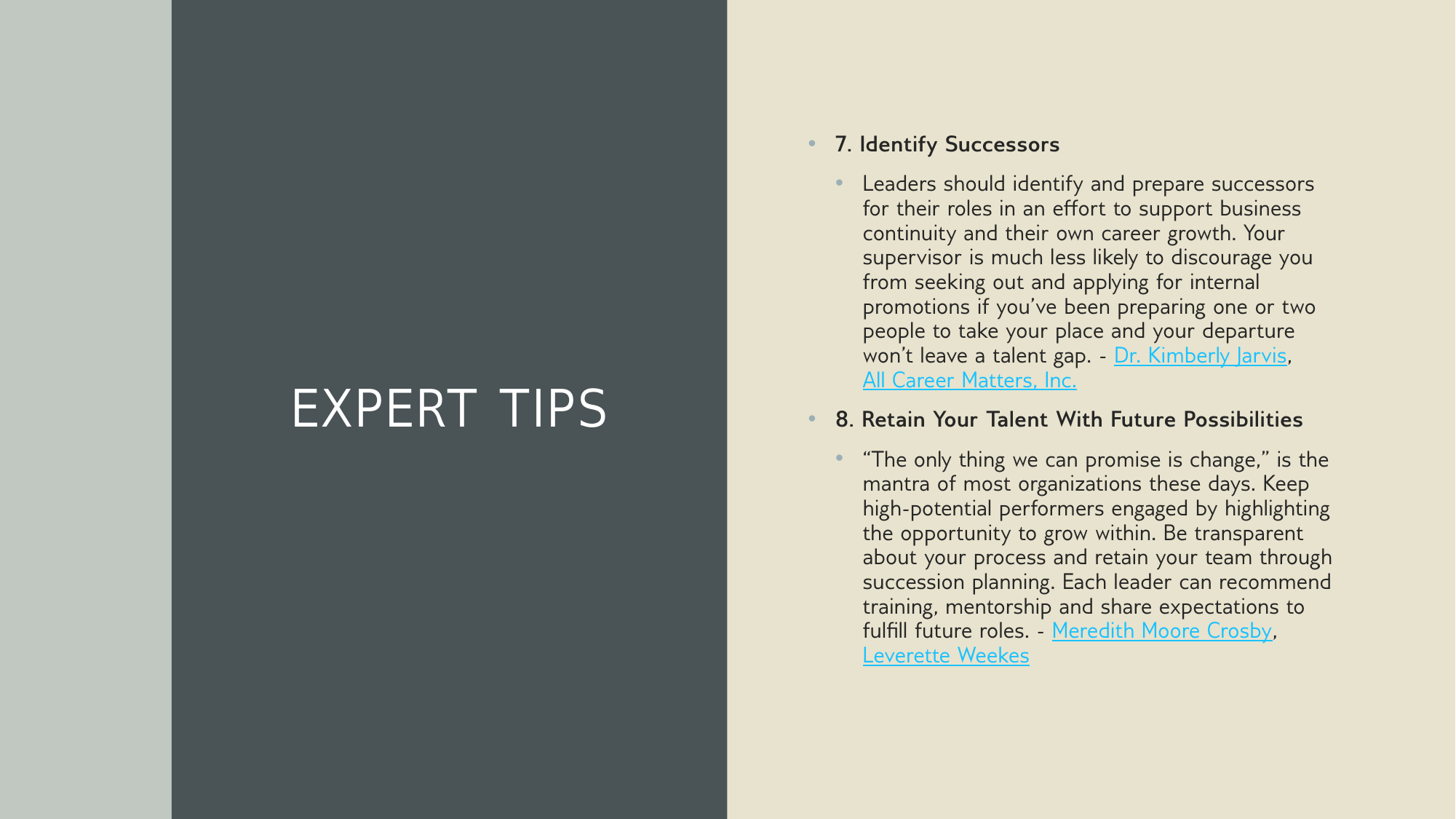

# EXPERT TIPS
7. Identify Successors
Leaders should identify and prepare successors for their roles in an effort to support business continuity and their own career growth. Your supervisor is much less likely to discourage you from seeking out and applying for internal promotions if you’ve been preparing one or two people to take your place and your departure won’t leave a talent gap. - Dr. Kimberly Jarvis, All Career Matters, Inc.
8. Retain Your Talent With Future Possibilities
“The only thing we can promise is change,” is the mantra of most organizations these days. Keep high-potential performers engaged by highlighting the opportunity to grow within. Be transparent about your process and retain your team through succession planning. Each leader can recommend training, mentorship and share expectations to fulfill future roles. - Meredith Moore Crosby, Leverette Weekes